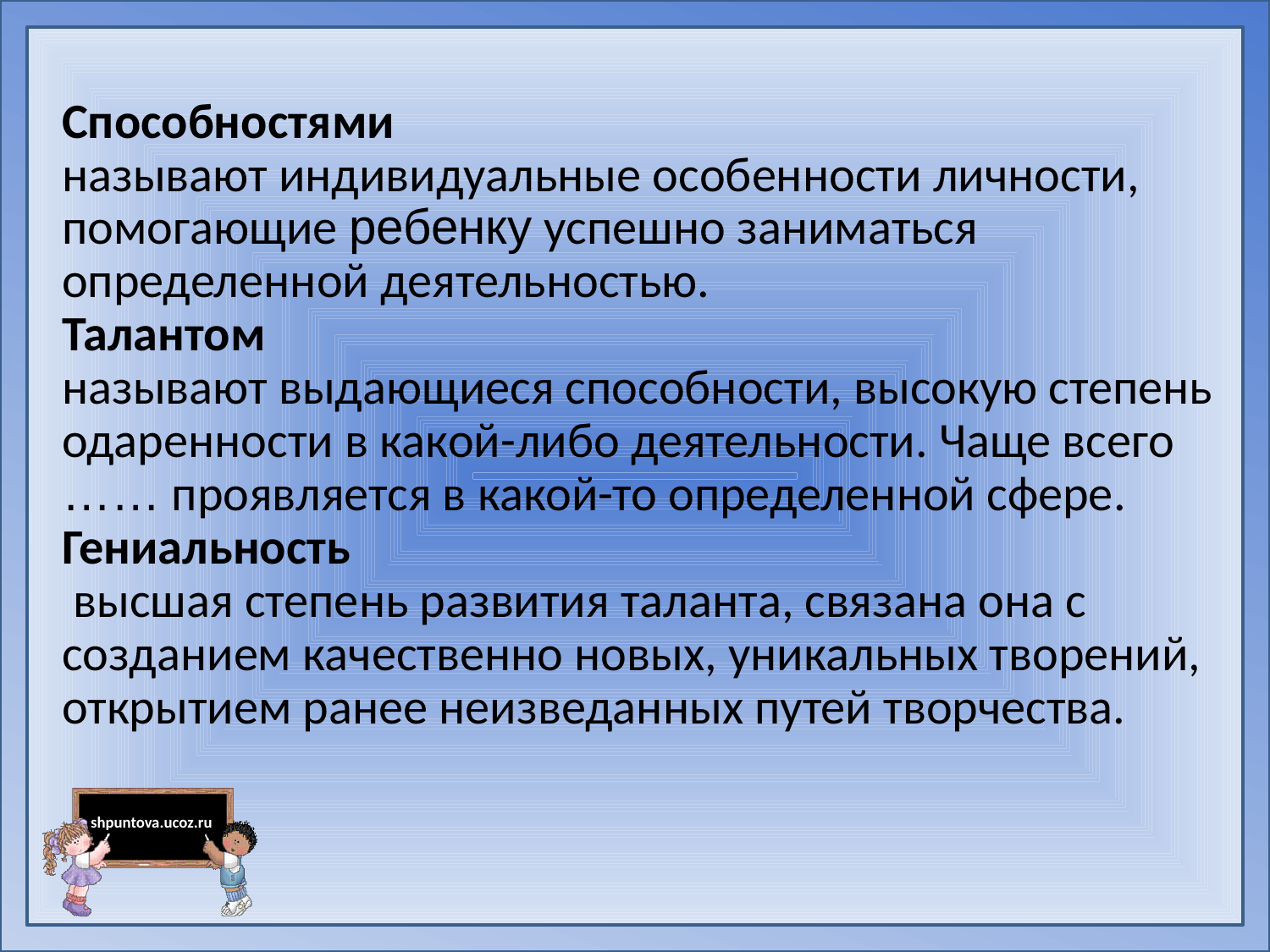

Способностями
называют индивидуальные особенности личности, помогающие ребенку успешно заниматься определенной деятельностью.
Талантом
называют выдающиеся способности, высокую степень одаренности в какой-либо деятельности. Чаще всего …… проявляется в какой-то определенной сфере.
Гениальность
 высшая степень развития таланта, связана она с созданием качественно новых, уникальных творений, открытием ранее неизведанных путей творчества.